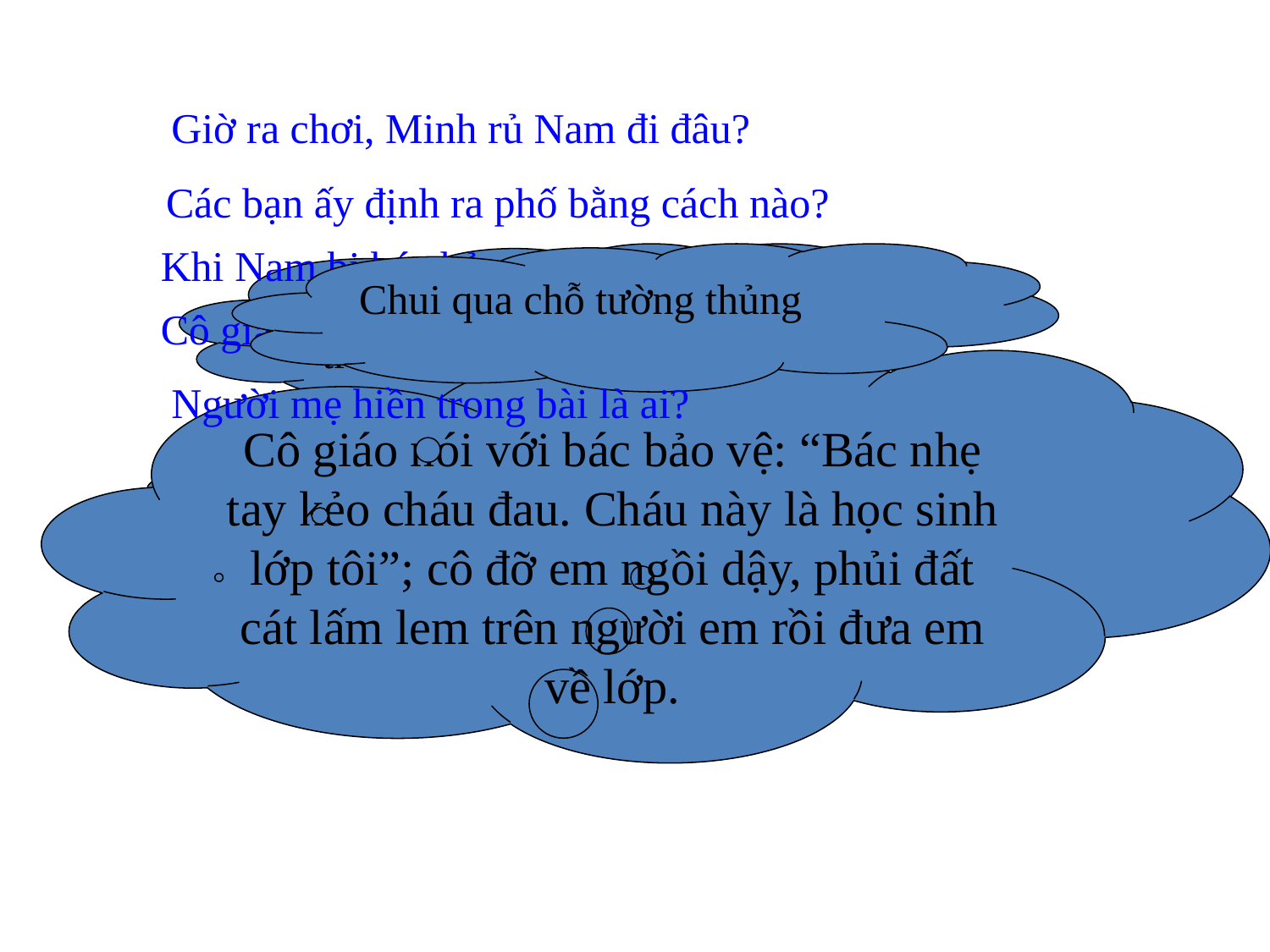

-Những từ nào chứa tiếng “tài”  sau đây khác  nghĩa với các từ còn lại?
A.   Tài đức.
B.     Tài nghệ.
C.     Tài trí.
D.     Tài sản.
Giờ ra chơi, Minh rủ Nam đi đâu?
Các bạn ấy định ra phố bằng cách nào?
Khi Nam bị bác bảo vệ giữ lại, cô giáo làm gì?
Giờ ra chơi Minh rủ Nam trốn học, ra phố xem xiếc
Chui qua chỗ tường thủng
Cô giáo làm gì khi Nam khóc?
Cô giáo nói với bác bảo vệ: “Bác nhẹ tay kẻo cháu đau. Cháu này là học sinh lớp tôi”; cô đỡ em ngồi dậy, phủi đất cát lấm lem trên người em rồi đưa em về lớp.
Người mẹ hiền trong bài là ai?
Cô xoa đầu Nam an ủi